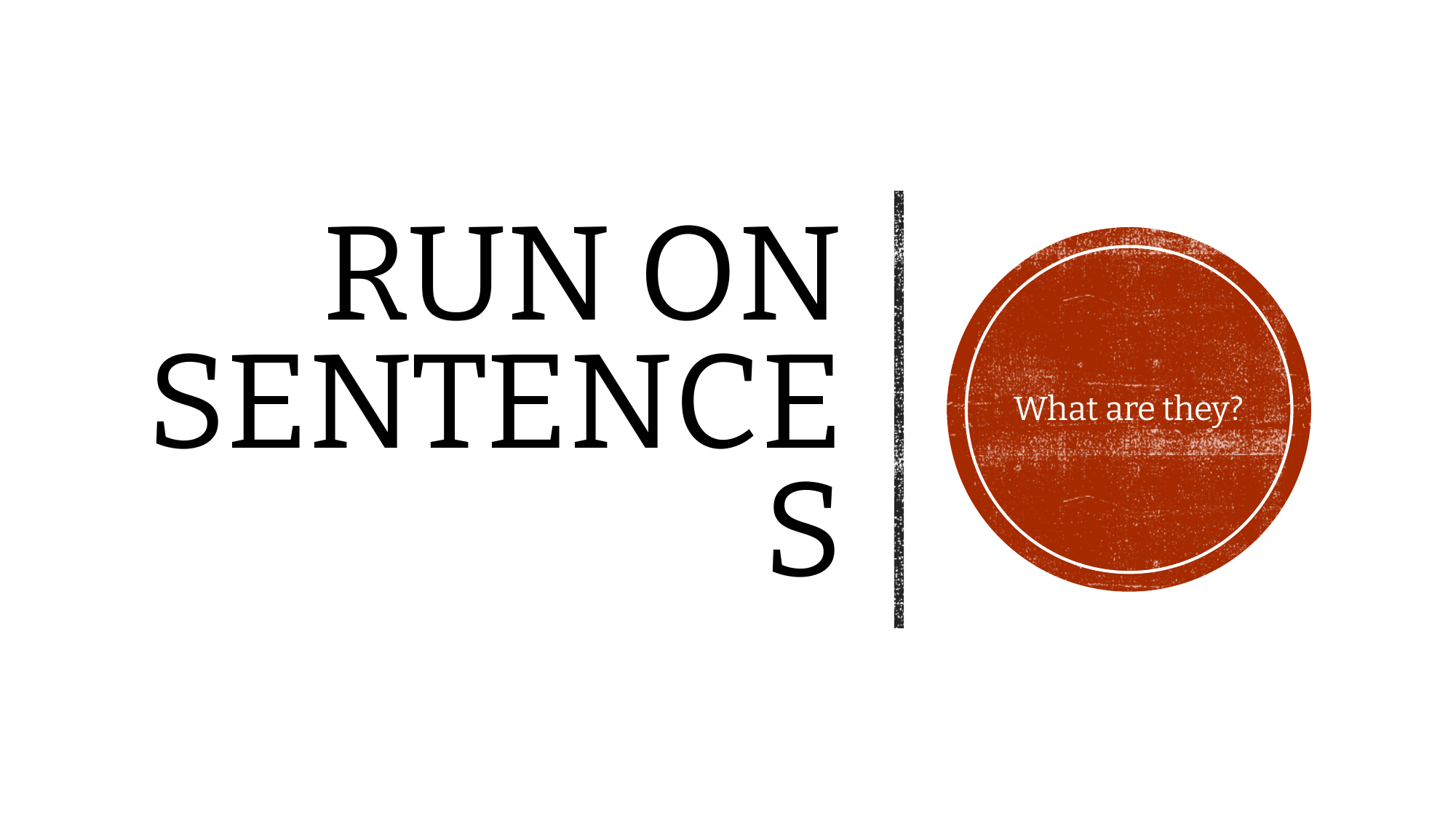

# Run on sentences

What are they?